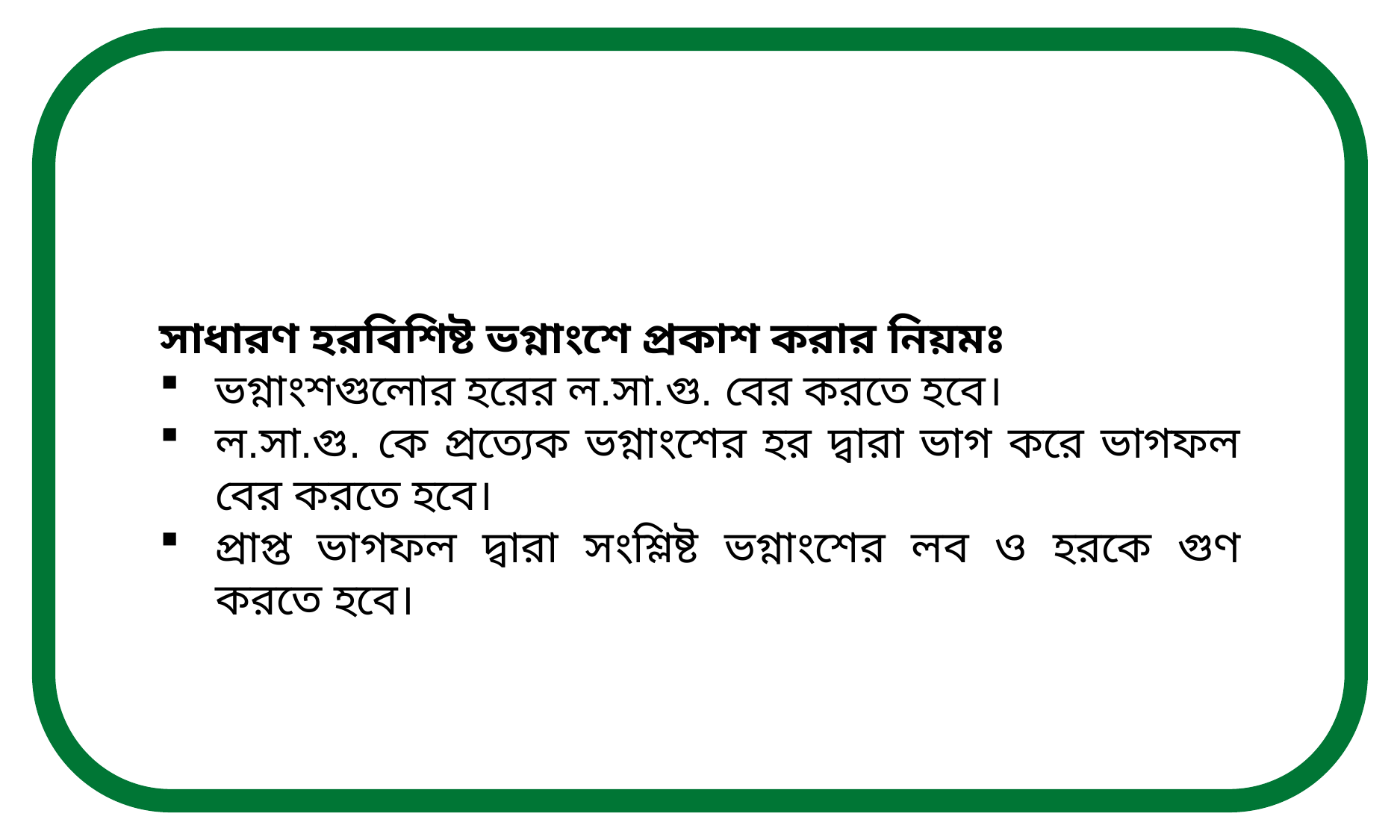

সাধারণ হরবিশিষ্ট ভগ্নাংশে প্রকাশ করার নিয়মঃ
ভগ্নাংশগুলোর হরের ল.সা.গু. বের করতে হবে।
ল.সা.গু. কে প্রত্যেক ভগ্নাংশের হর দ্বারা ভাগ করে ভাগফল বের করতে হবে।
প্রাপ্ত ভাগফল দ্বারা সংশ্লিষ্ট ভগ্নাংশের লব ও হরকে গুণ করতে হবে।